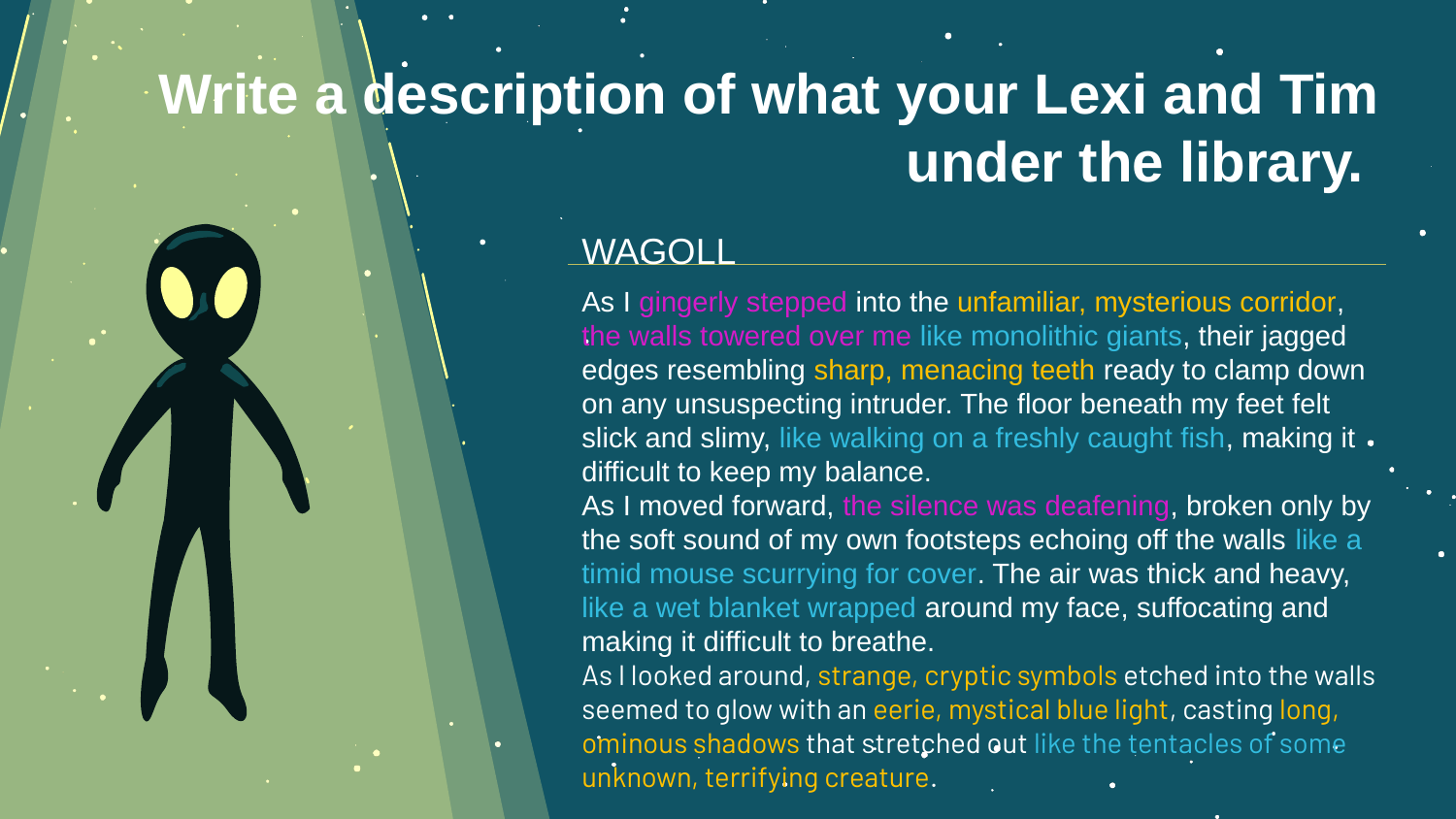

# Write a description of what your Lexi and Tim under the library.
WAGOLL

As I gingerly stepped into the unfamiliar, mysterious corridor, the walls towered over me like monolithic giants, their jagged edges resembling sharp, menacing teeth ready to clamp down on any unsuspecting intruder. The floor beneath my feet felt slick and slimy, like walking on a freshly caught fish, making it difficult to keep my balance.
As I moved forward, the silence was deafening, broken only by the soft sound of my own footsteps echoing off the walls like a timid mouse scurrying for cover. The air was thick and heavy, like a wet blanket wrapped around my face, suffocating and making it difficult to breathe.
As I looked around, strange, cryptic symbols etched into the walls seemed to glow with an eerie, mystical blue light, casting long, ominous shadows that stretched out like the tentacles of some unknown, terrifying creature.